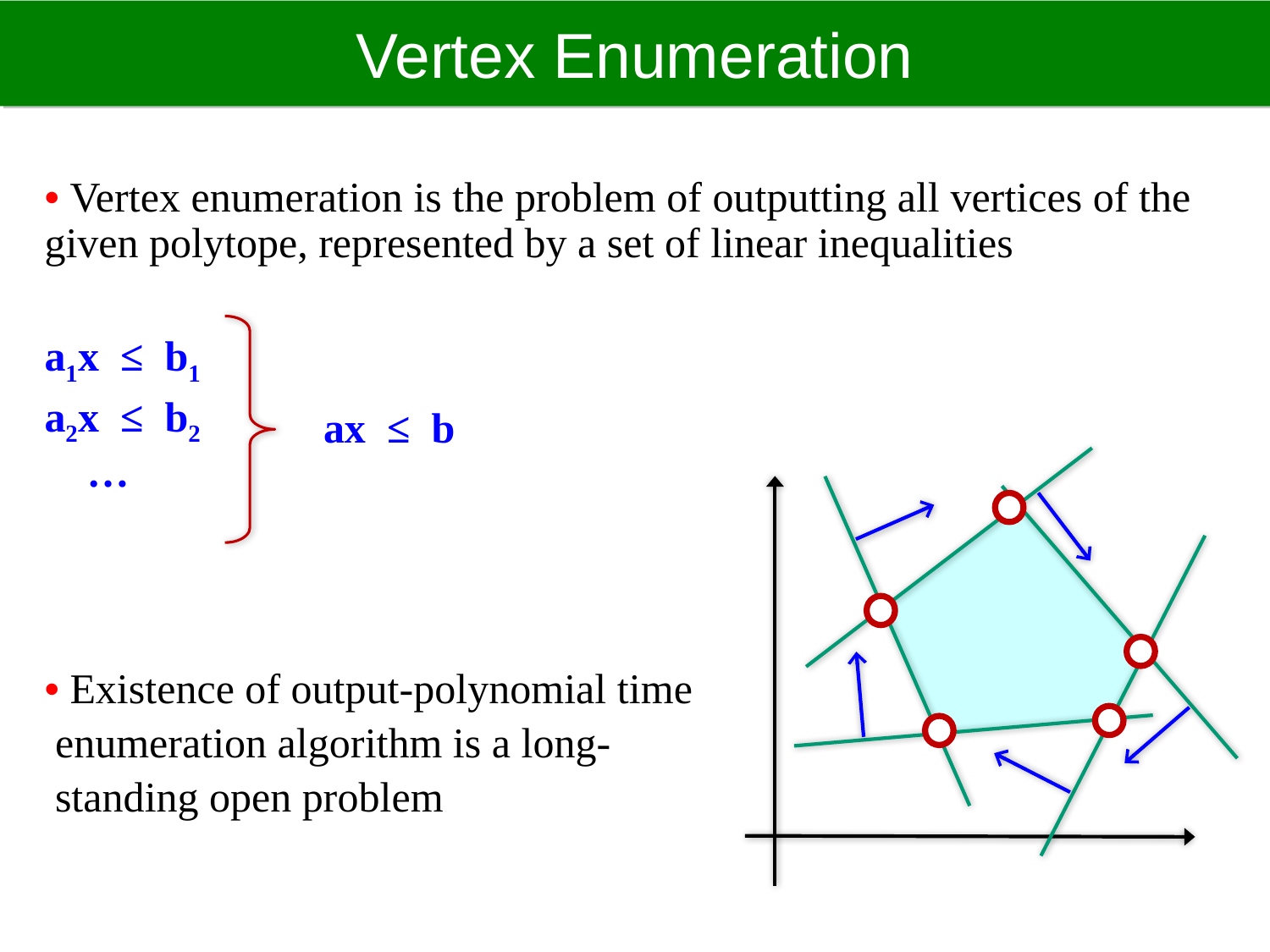

# Vertex Enumeration
• Vertex enumeration is the problem of outputting all vertices of the given polytope, represented by a set of linear inequalities

a1x  ≤  b1
a2x  ≤  b2
    …

• Existence of output-polynomial time
 enumeration algorithm is a long-
 standing open problem

ax  ≤  b